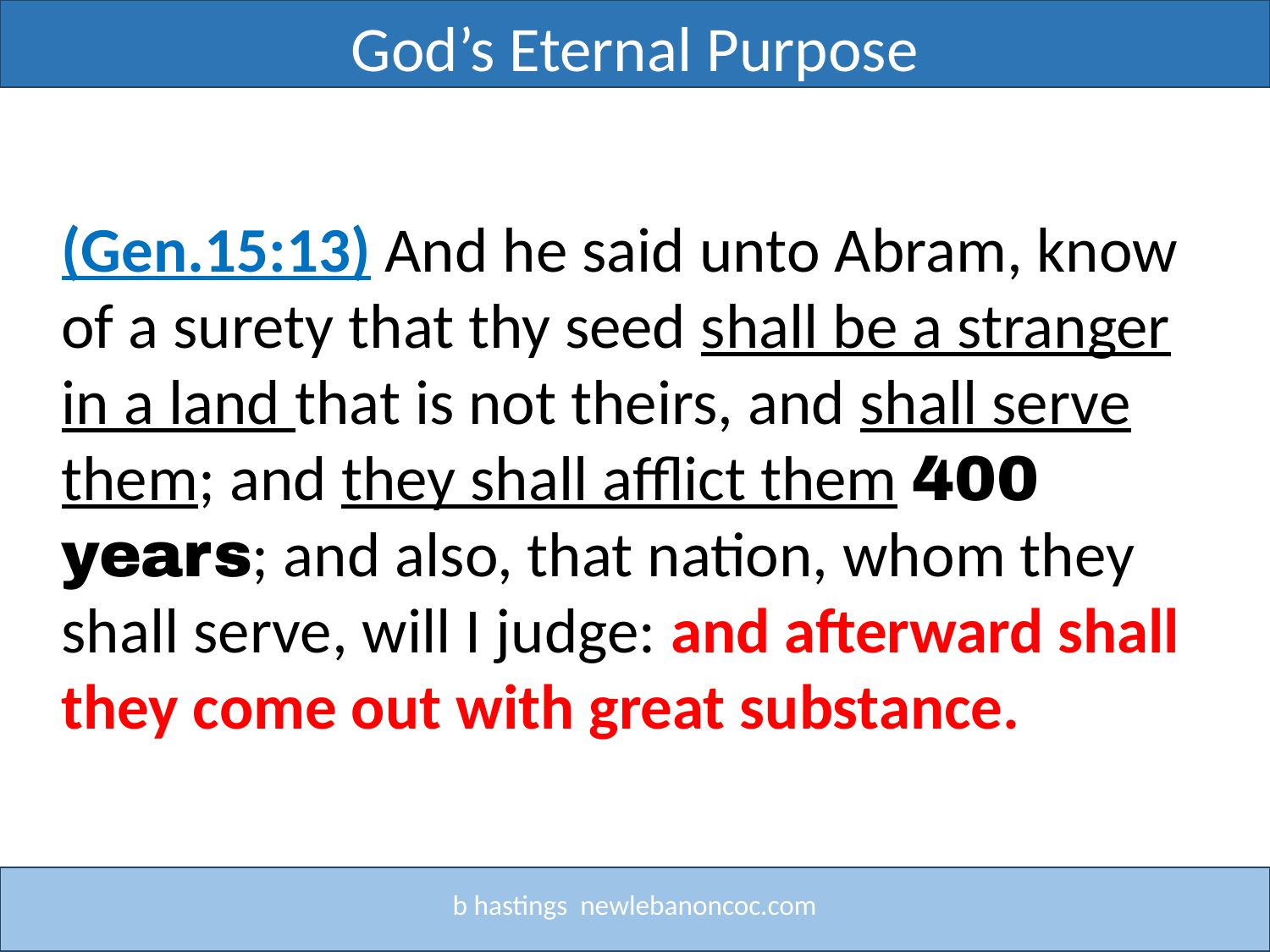

God’s Eternal Purpose
Title

(Gen.15:13) And he said unto Abram, know of a surety that thy seed shall be a stranger in a land that is not theirs, and shall serve them; and they shall afflict them 400 years; and also, that nation, whom they shall serve, will I judge: and afterward shall they come out with great substance.

b hastings  newlebanoncoc.com